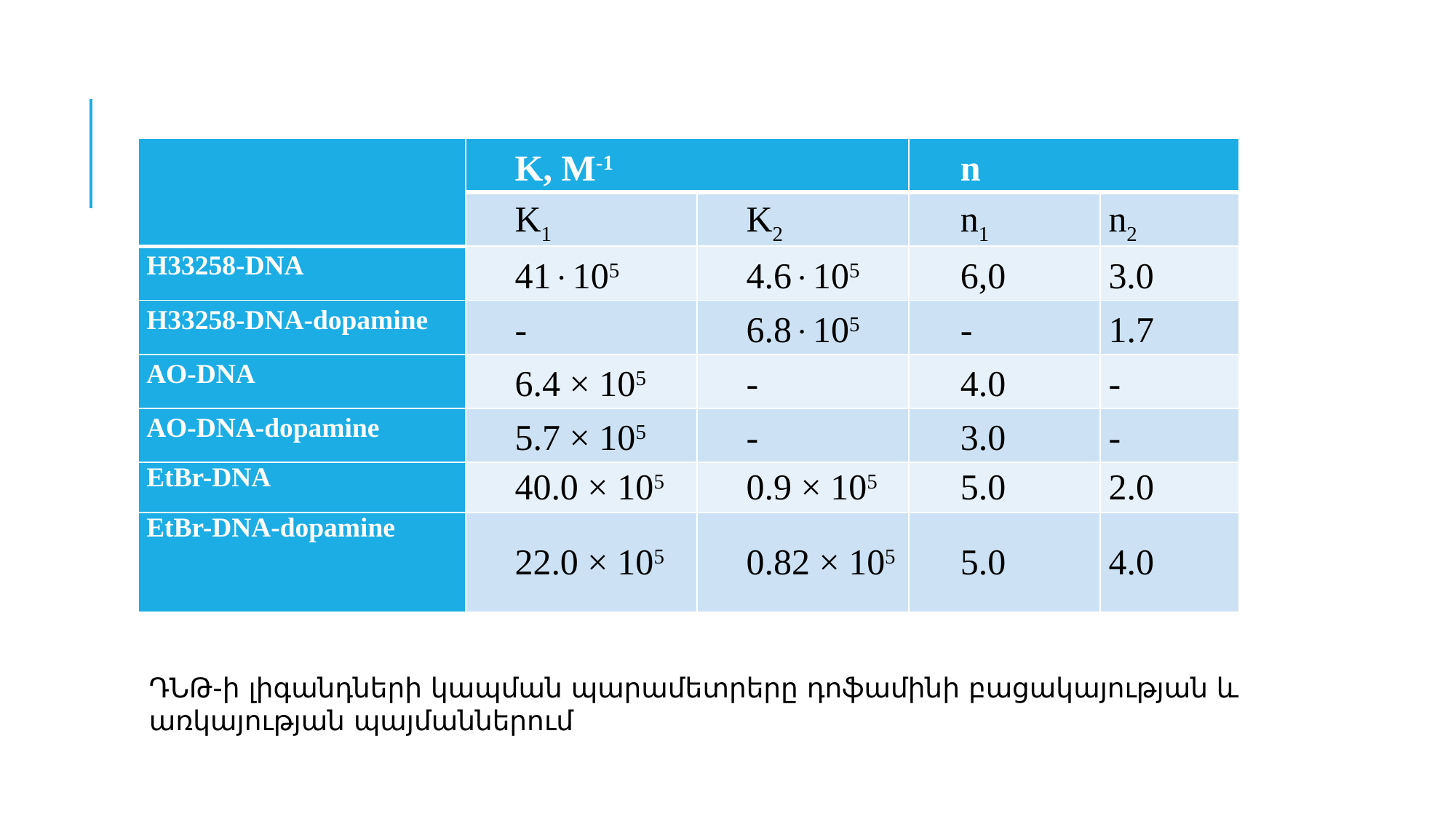

|  | K, M-1 |  | n |  |
| --- | --- | --- | --- | --- |
|  | K1 | K2 | n1 | n2 |
| H33258-DNA | 41⋅105 | 4.6⋅105 | 6,0 | 3.0 |
| H33258-DNA-dopamine | - | 6.8⋅105 | - | 1.7 |
| AO-DNA | 6.4 × 105 | - | 4.0 | - |
| AO-DNA-dopamine | 5.7 × 105 | - | 3.0 | - |
| EtBr-DNA | 40.0 × 105 | 0.9 × 105 | 5.0 | 2.0 |
| EtBr-DNA-dopamine | 22.0 × 105 | 0.82 × 105 | 5.0 | 4.0 |
ԴՆԹ-ի լիգանդների կապման պարամետրերը դոֆամինի բացակայության և առկայության պայմաններում